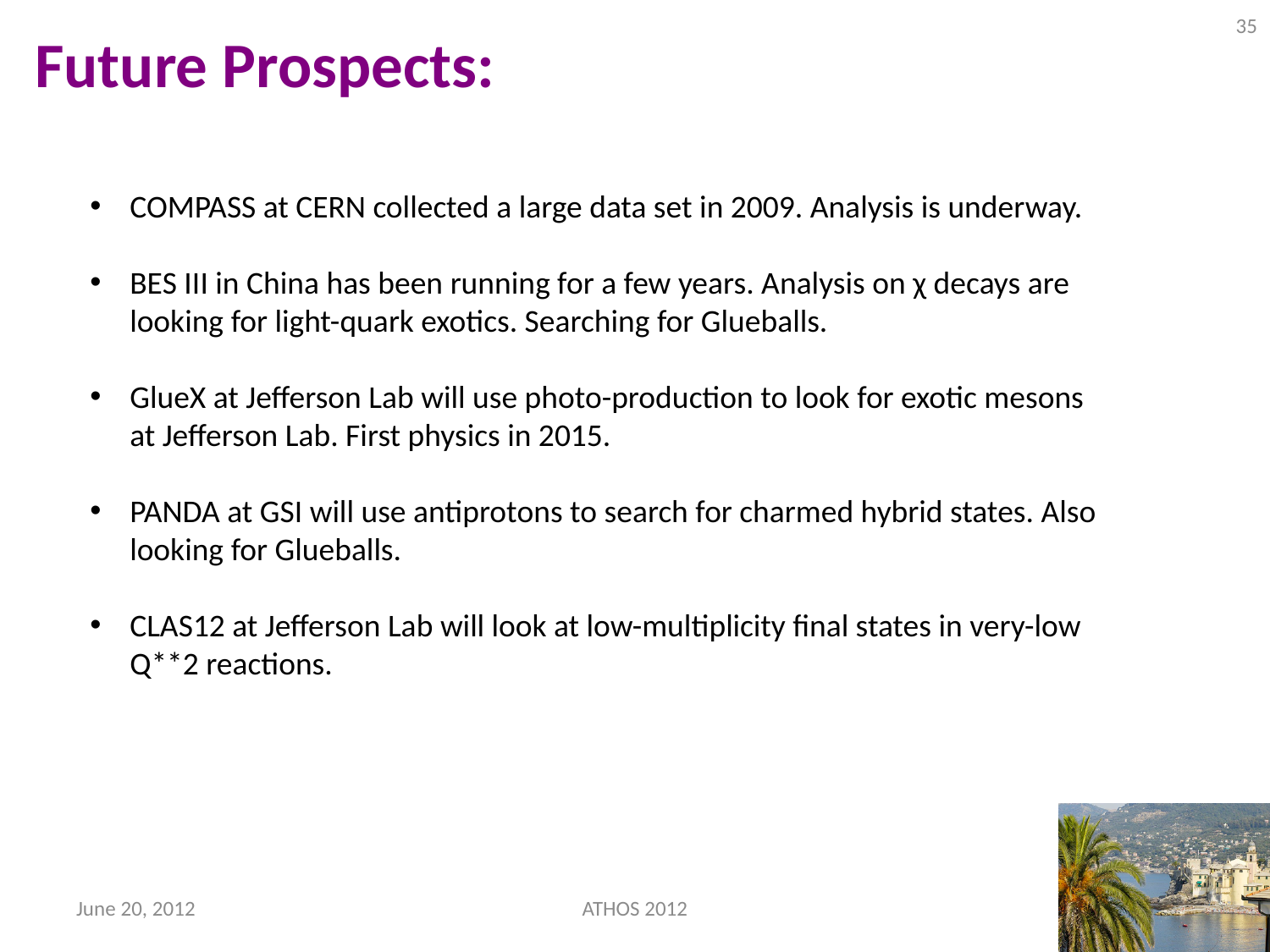

35
Future Prospects:
COMPASS at CERN collected a large data set in 2009. Analysis is underway.

BES III in China has been running for a few years. Analysis on χ decays are looking for light-quark exotics. Searching for Glueballs.

GlueX at Jefferson Lab will use photo-production to look for exotic mesons at Jefferson Lab. First physics in 2015.

PANDA at GSI will use antiprotons to search for charmed hybrid states. Also looking for Glueballs.

CLAS12 at Jefferson Lab will look at low-multiplicity final states in very-low Q**2 reactions.
June 20, 2012
ATHOS 2012